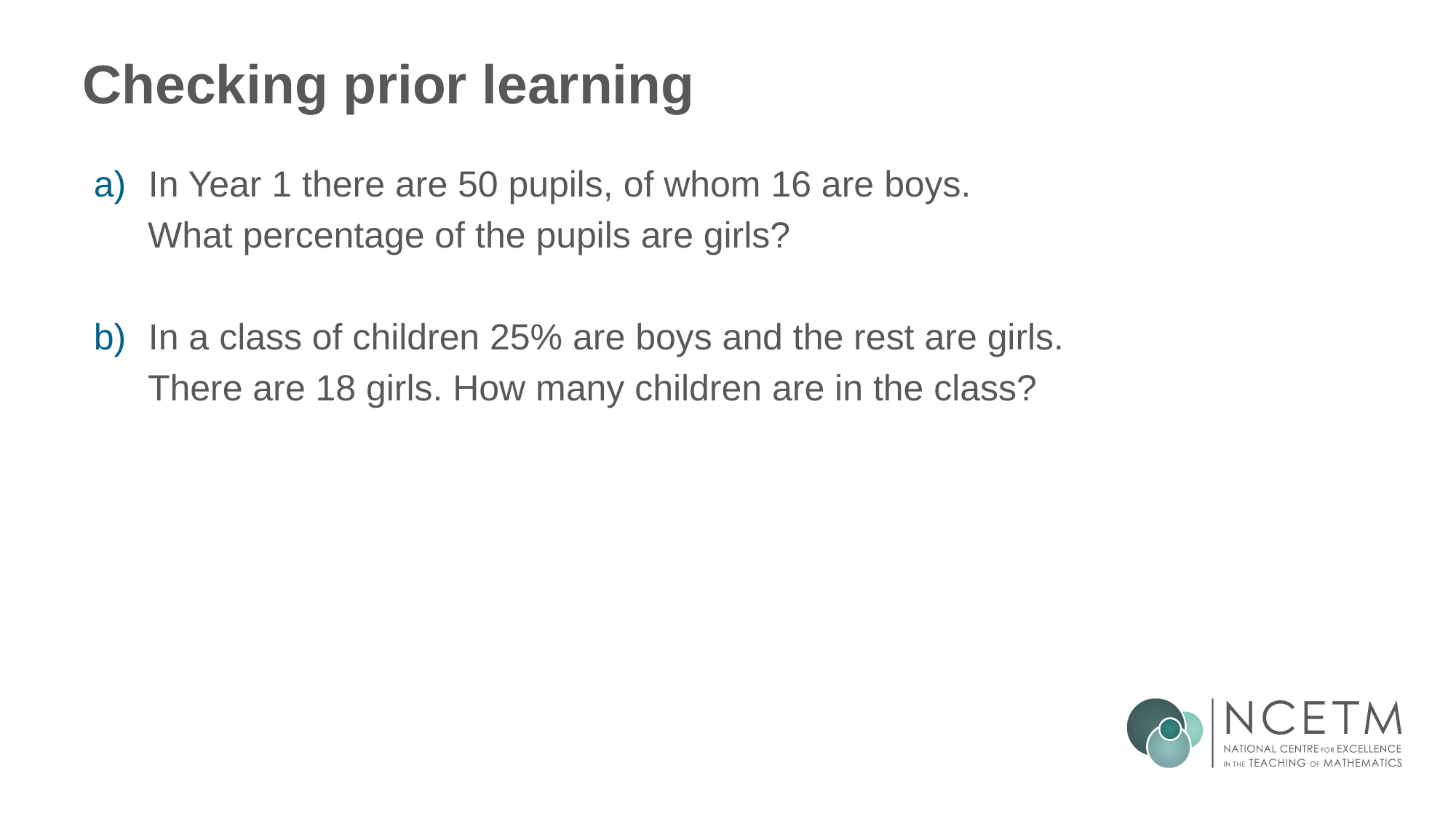

# Checking prior learning
In Year 1 there are 50 pupils, of whom 16 are boys.
What percentage of the pupils are girls?

In a class of children 25% are boys and the rest are girls.
There are 18 girls. How many children are in the class?